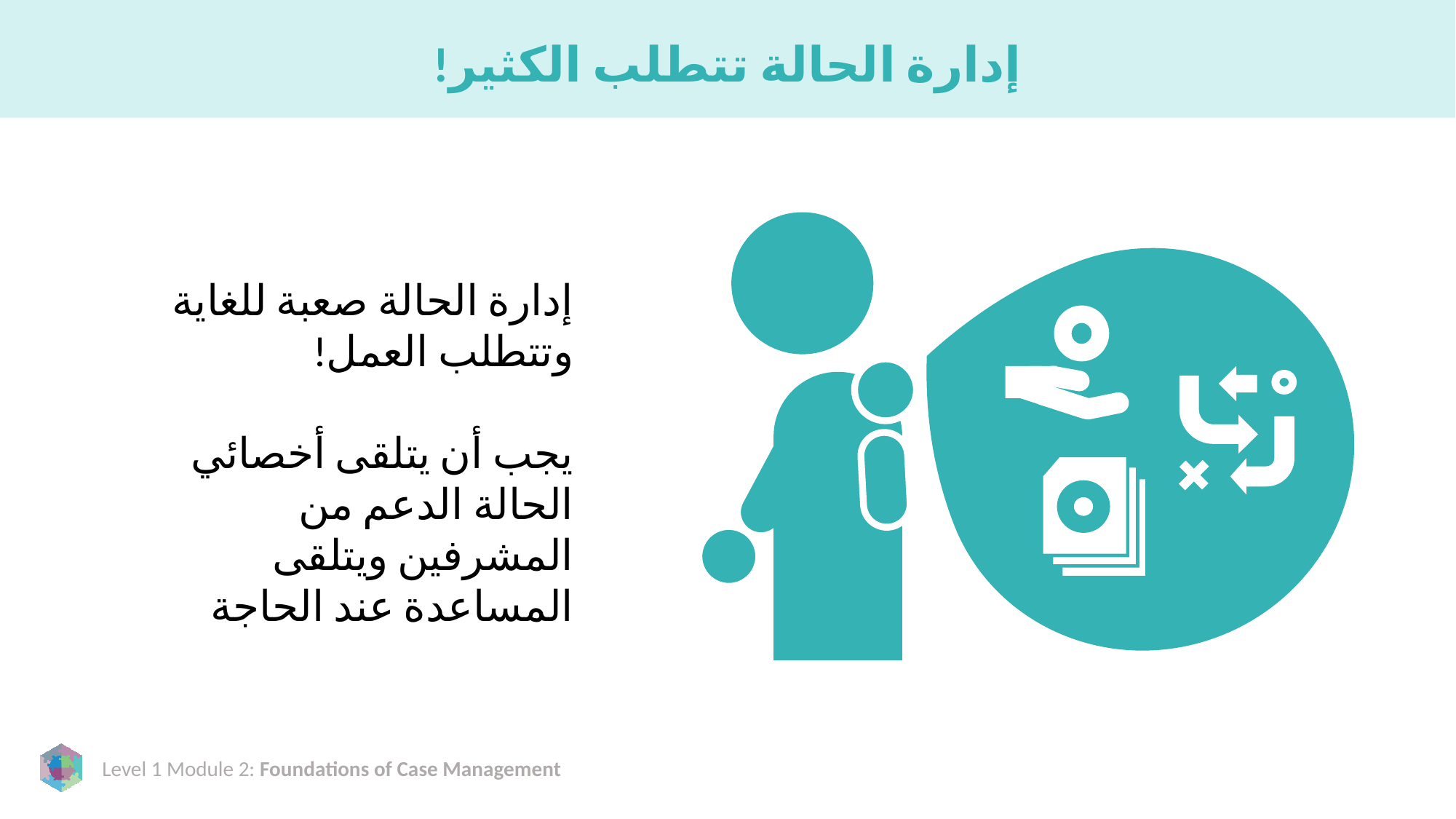

# إدارة الحالة تتطلب الكثير!

إدارة الحالة صعبة للغاية وتتطلب العمل!

يجب أن يتلقى أخصائي الحالة الدعم من المشرفين ويتلقى المساعدة عند الحاجة